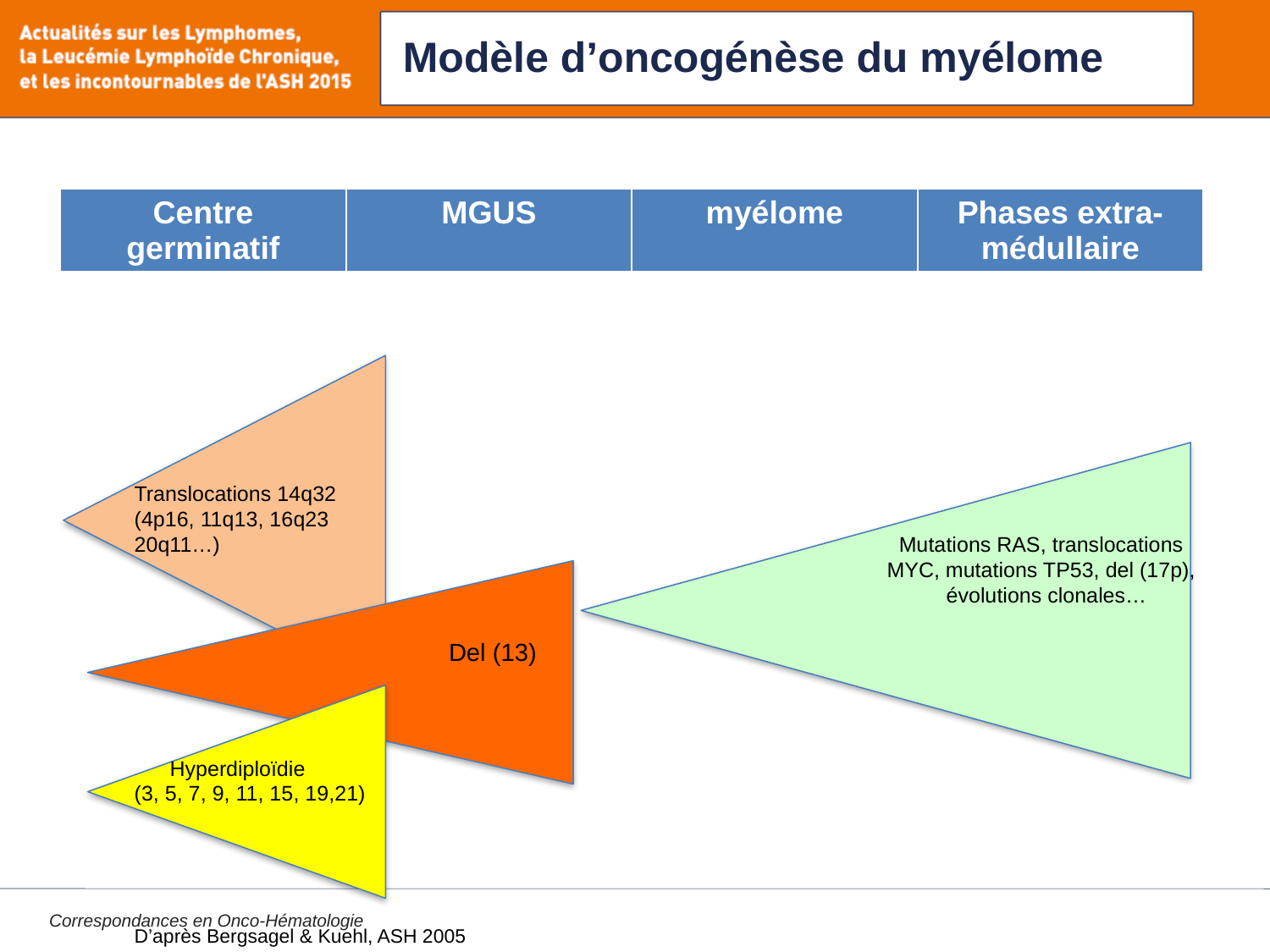

# Modèle d’oncogénèse du myélome
| Centre germinatif | MGUS | myélome | Phases extra-médullaire |
| --- | --- | --- | --- |

Translocations 14q32
(4p16, 11q13, 16q23
20q11…)                                                                                                                   Mutations RAS, translocations
                                                                                                                               MYC, mutations TP53, del (17p),
                                                                                                                                         évolutions clonales…

                                             Del (13)

      Hyperdiploïdie
(3, 5, 7, 9, 11, 15, 19,21)

D’après Bergsagel & Kuehl, ASH 2005